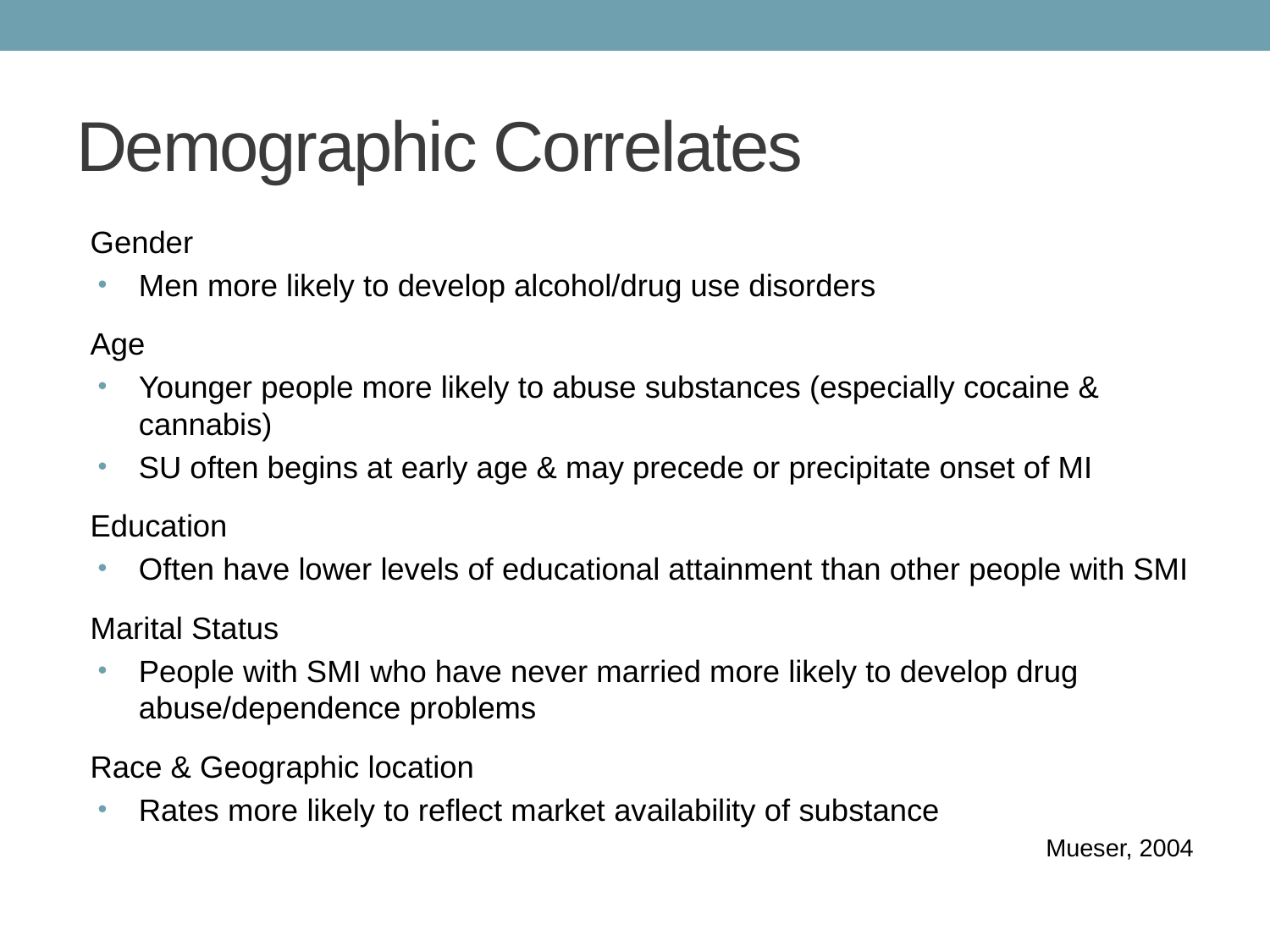

# Demographic Correlates
Gender
Men more likely to develop alcohol/drug use disorders

Age
Younger people more likely to abuse substances (especially cocaine & cannabis)
SU often begins at early age & may precede or precipitate onset of MI

Education
Often have lower levels of educational attainment than other people with SMI

Marital Status
People with SMI who have never married more likely to develop drug abuse/dependence problems

Race & Geographic location
Rates more likely to reflect market availability of substance
Mueser, 2004